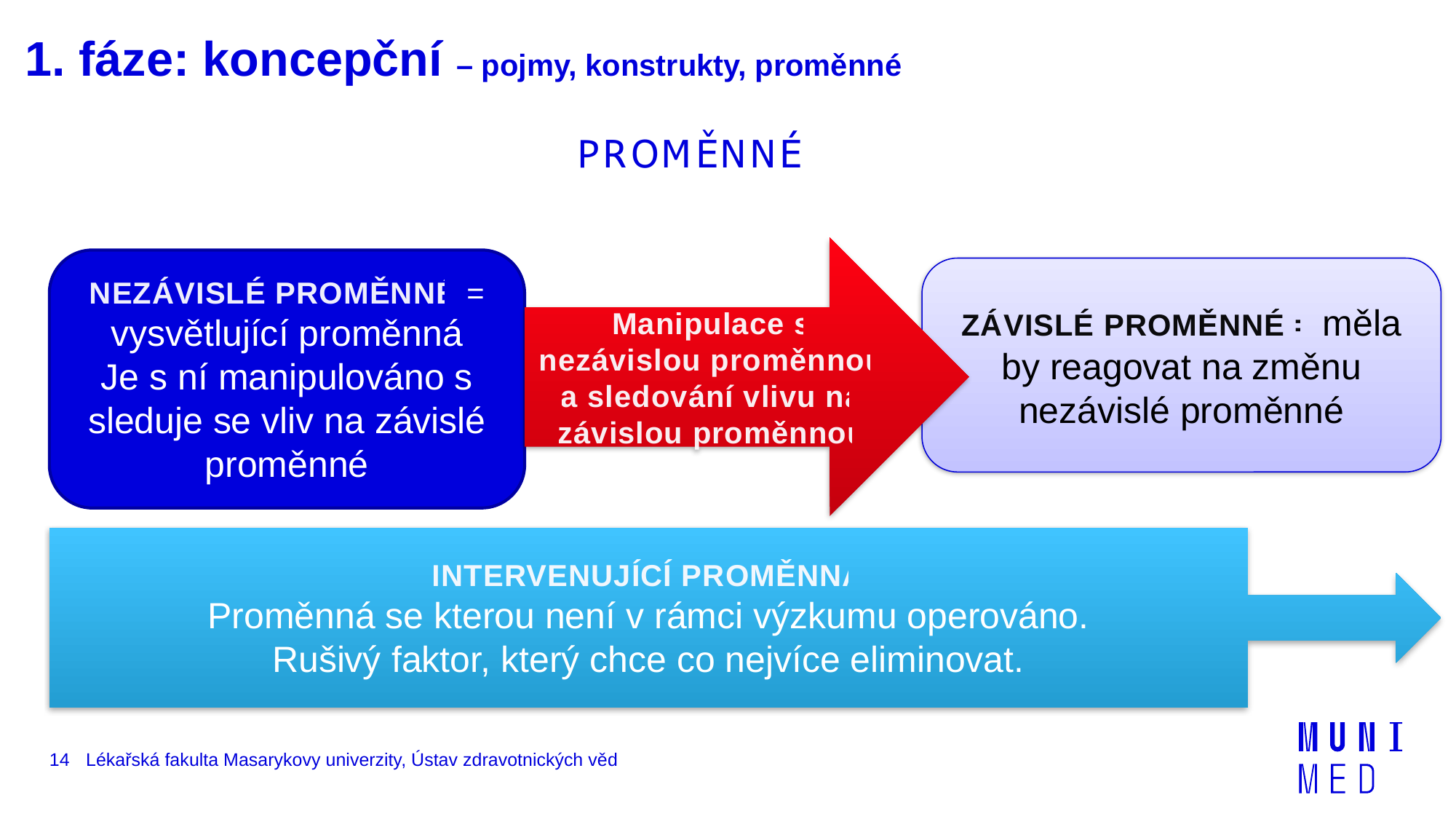

# 1. fáze: koncepční – pojmy, konstrukty, proměnné
PROMĚNNÉ
Manipulace s nezávislou proměnnou a sledování vlivu na závislou proměnnou
NEZÁVISLÉ PROMĚNNÉ = vysvětlující proměnná
Je s ní manipulováno s sleduje se vliv na závislé proměnné
ZÁVISLÉ PROMĚNNÉ = měla by reagovat na změnu nezávislé proměnné
INTERVENUJÍCÍ PROMĚNNÁ
Proměnná se kterou není v rámci výzkumu operováno.
Rušivý faktor, který chce co nejvíce eliminovat.
14
Lékařská fakulta Masarykovy univerzity, Ústav zdravotnických věd